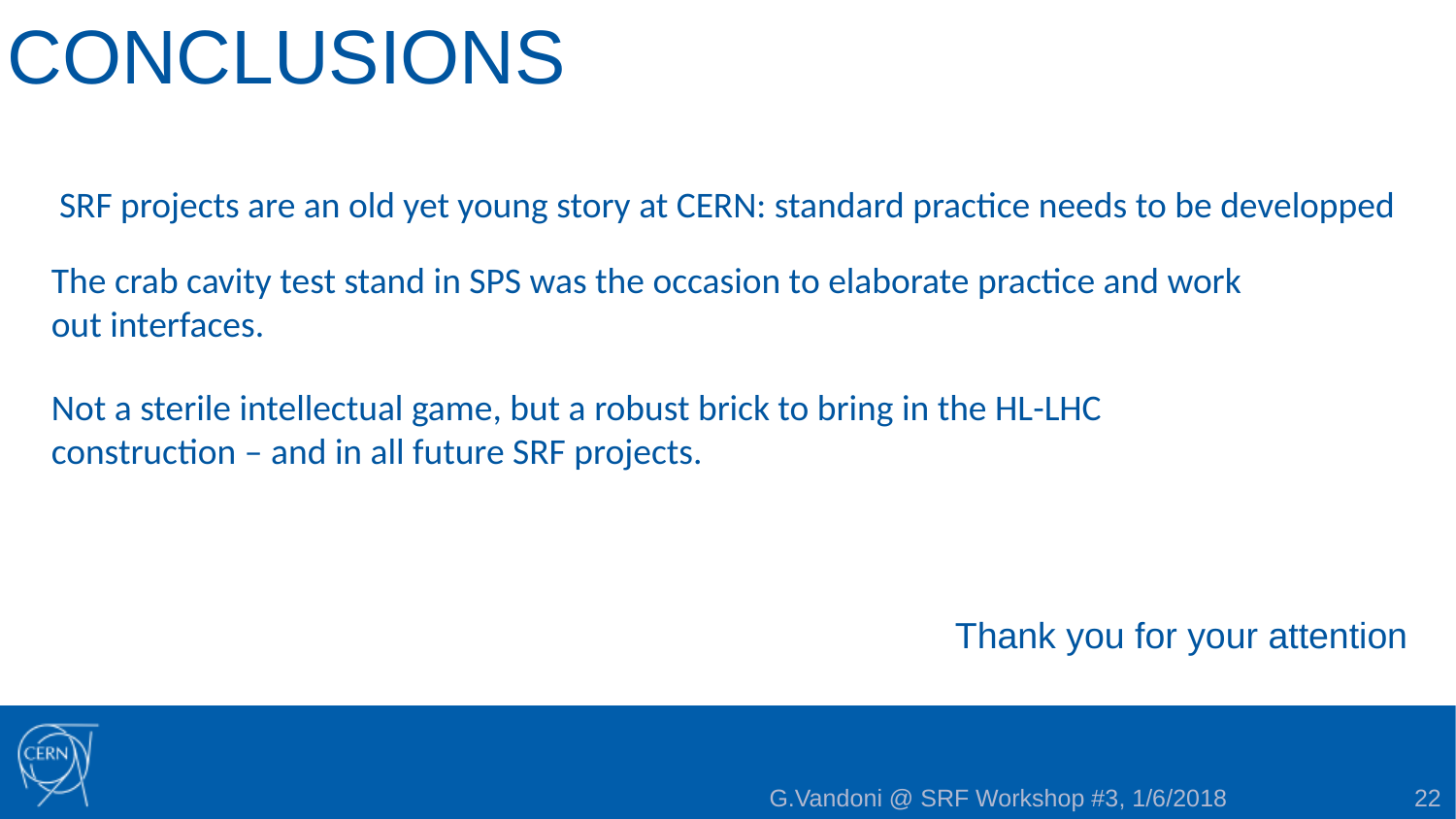

# CONCLUSIONS
SRF projects are an old yet young story at CERN: standard practice needs to be developped
The crab cavity test stand in SPS was the occasion to elaborate practice and work out interfaces.
Not a sterile intellectual game, but a robust brick to bring in the HL-LHC construction – and in all future SRF projects.
Thank you for your attention
G.Vandoni @ SRF Workshop #3, 1/6/2018
22